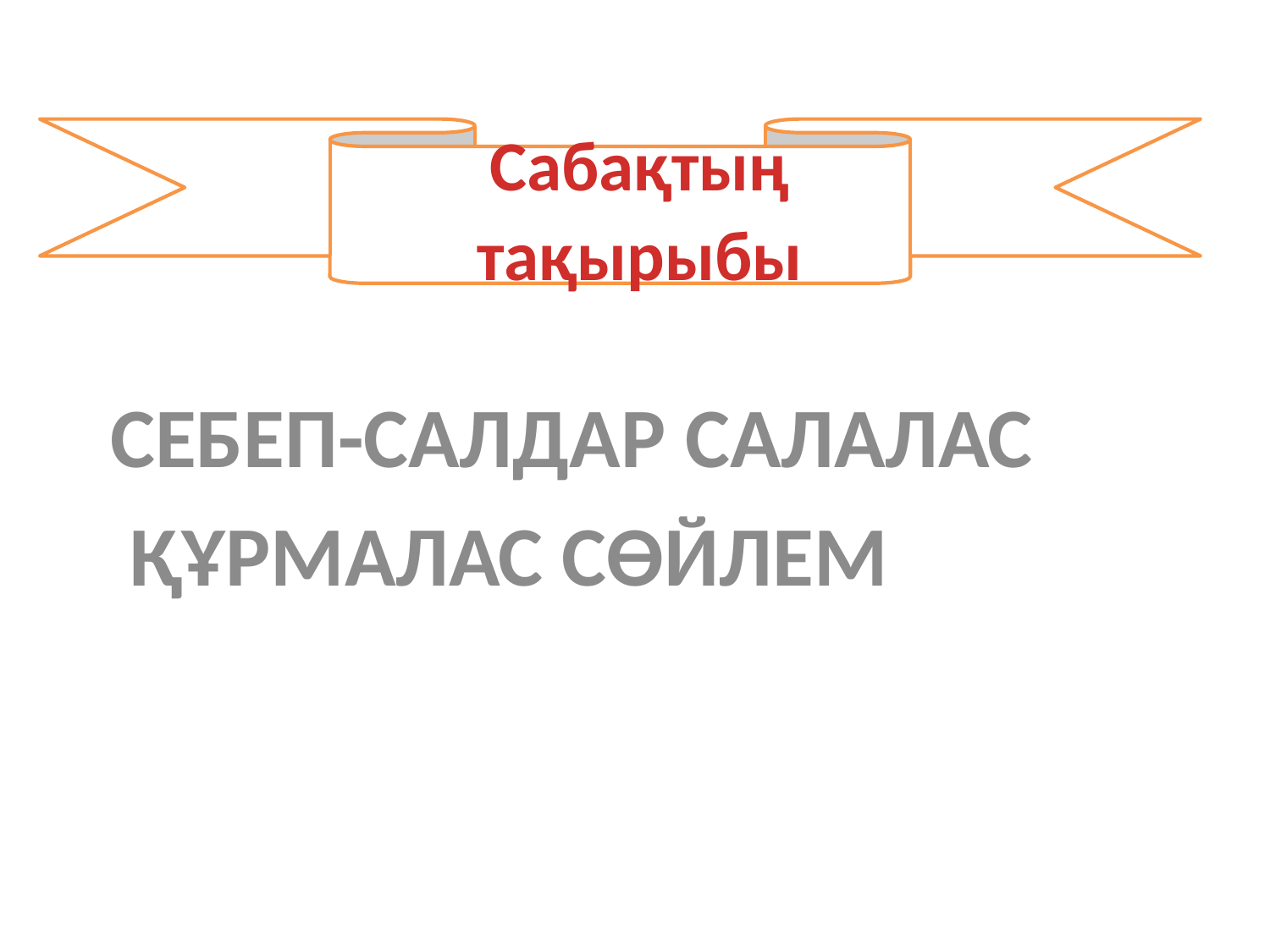

Сабақтың тақырыбы
#

:
  СЕБЕП-САЛДАР САЛАЛАС
   ҚҰРМАЛАС СӨЙЛЕМ